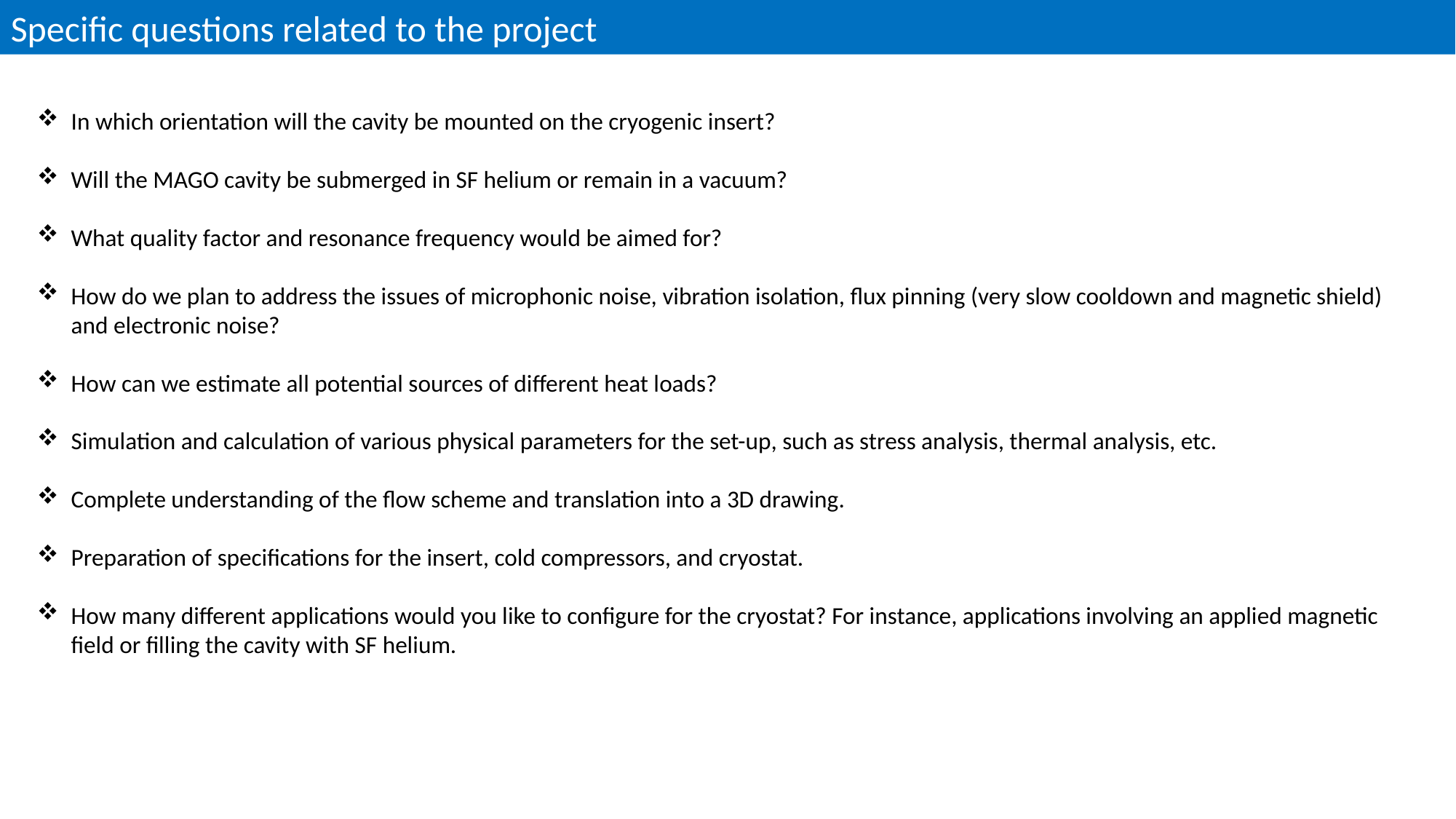

Specific questions related to the project
In which orientation will the cavity be mounted on the cryogenic insert?

Will the MAGO cavity be submerged in SF helium or remain in a vacuum?

What quality factor and resonance frequency would be aimed for?

How do we plan to address the issues of microphonic noise, vibration isolation, flux pinning (very slow cooldown and magnetic shield) and electronic noise?

How can we estimate all potential sources of different heat loads?

Simulation and calculation of various physical parameters for the set-up, such as stress analysis, thermal analysis, etc.

Complete understanding of the flow scheme and translation into a 3D drawing.

Preparation of specifications for the insert, cold compressors, and cryostat.

How many different applications would you like to configure for the cryostat? For instance, applications involving an applied magnetic field or filling the cavity with SF helium.